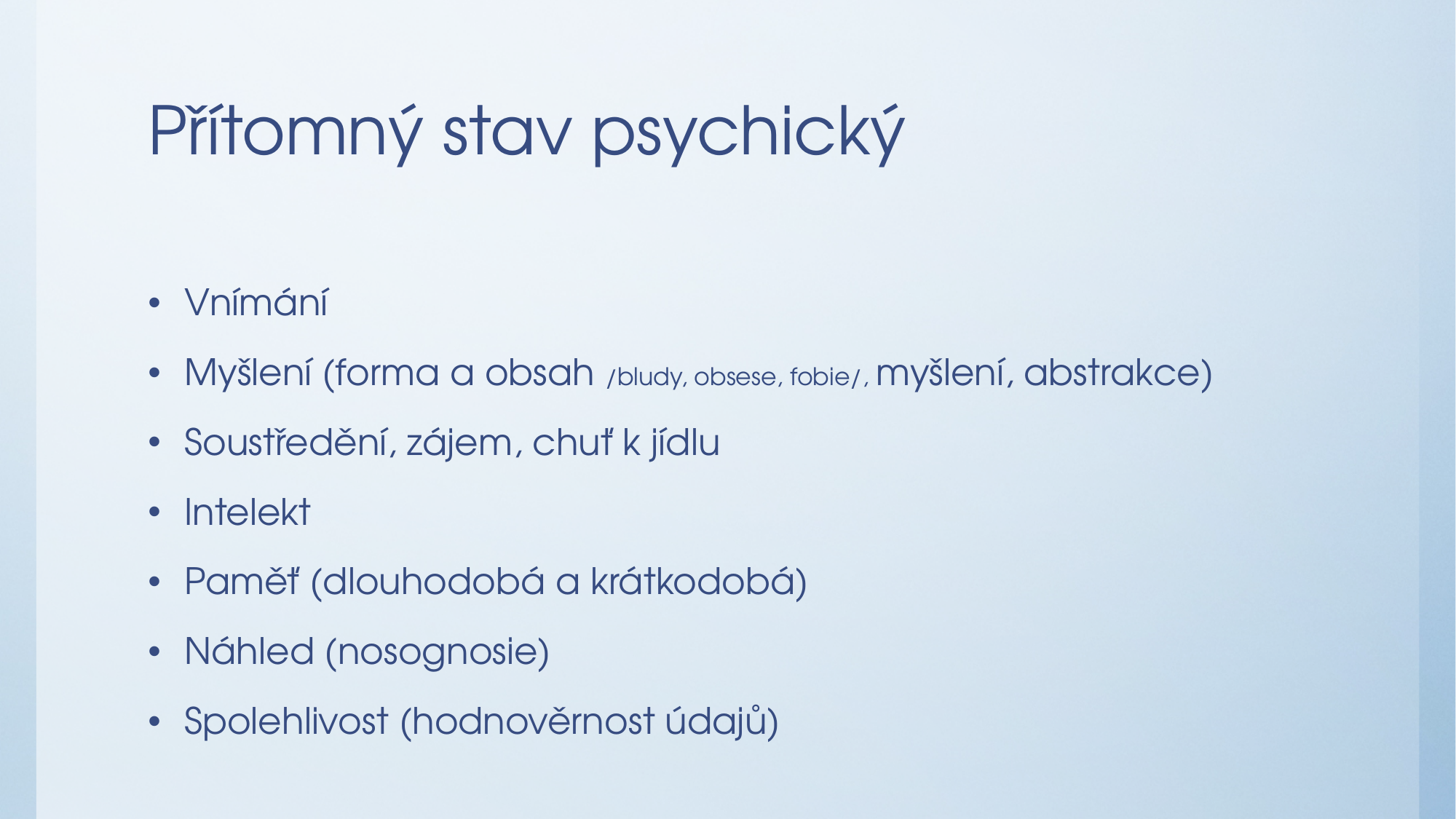

# Přítomný stav psychický

Vnímání
Myšlení (forma a obsah /bludy, obsese, fobie/, myšlení, abstrakce)
Soustředění, zájem, chuť k jídlu
Intelekt
Paměť (dlouhodobá a krátkodobá)
Náhled (nosognosie)
Spolehlivost (hodnověrnost údajů)